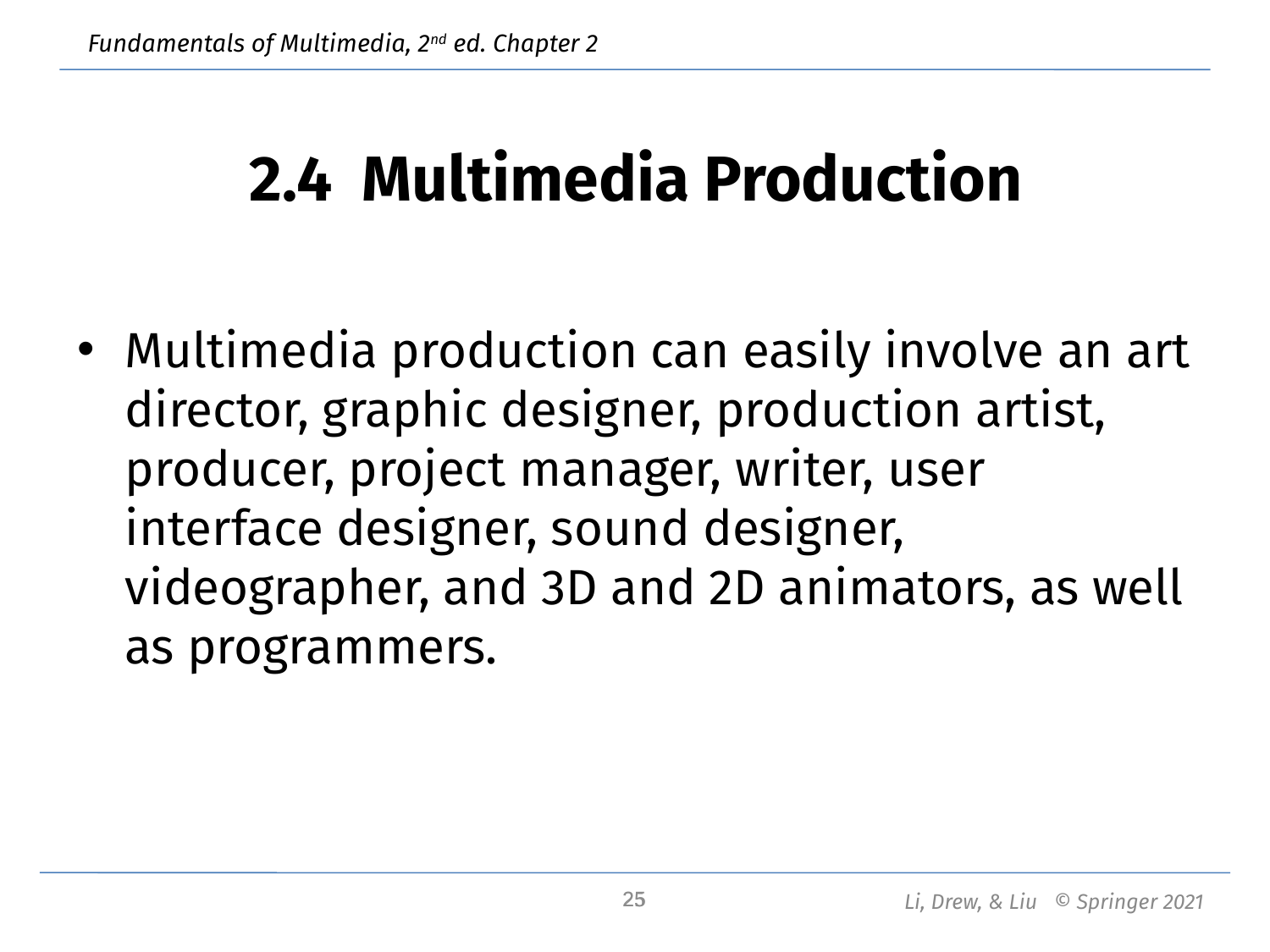

# 2.4  Multimedia Production
Multimedia production can easily involve an art director, graphic designer, production artist, producer, project manager, writer, user interface designer, sound designer, videographer, and 3D and 2D animators, as well as programmers.
25
25
Li, Drew, & Liu   © Springer 2021